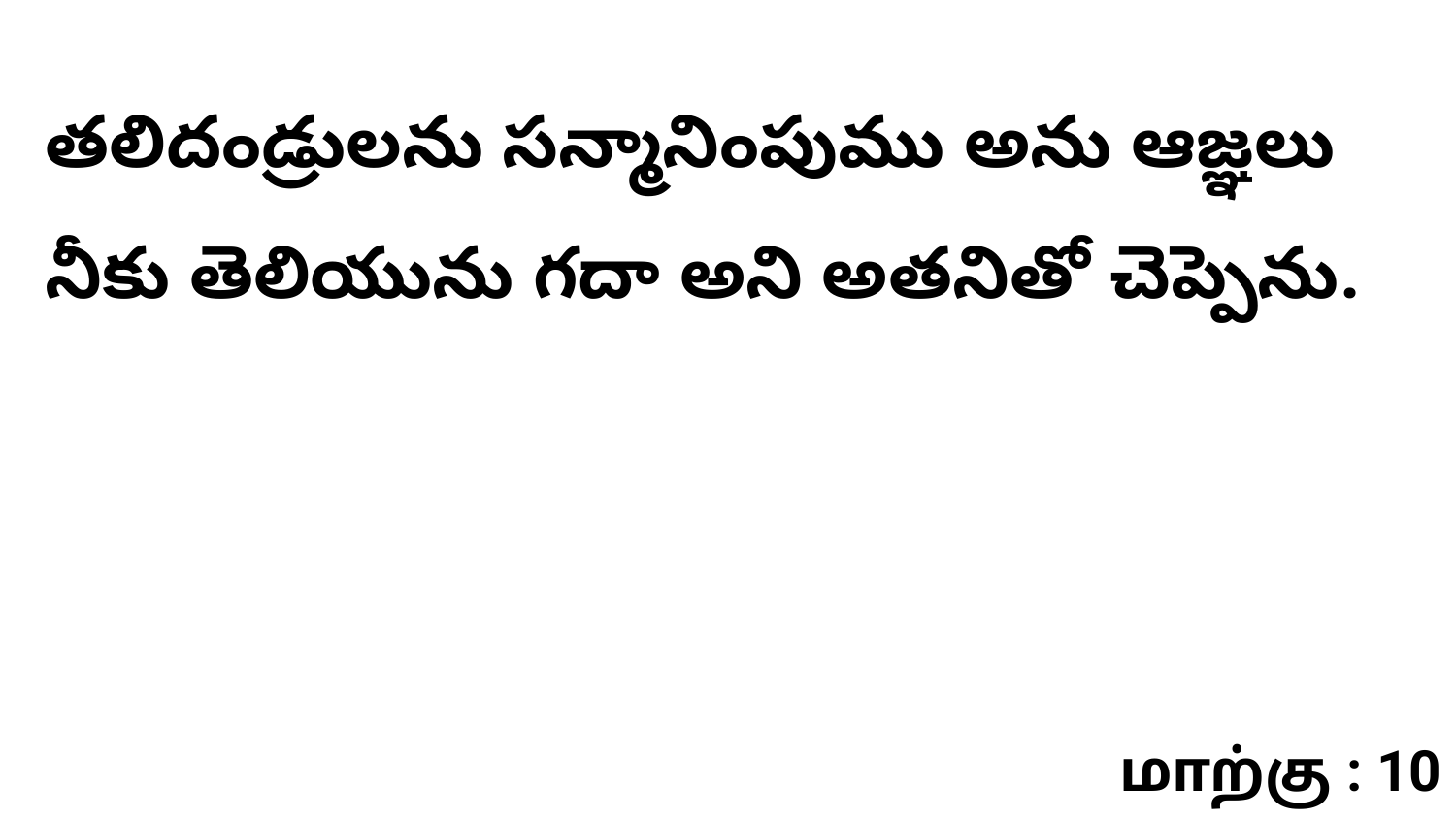

తలిదండ్రులను సన్మానింపుము అను ఆజ్ఞలు నీకు తెలియును గదా అని అతనితో చెప్పెను.
மாற்கு : 10